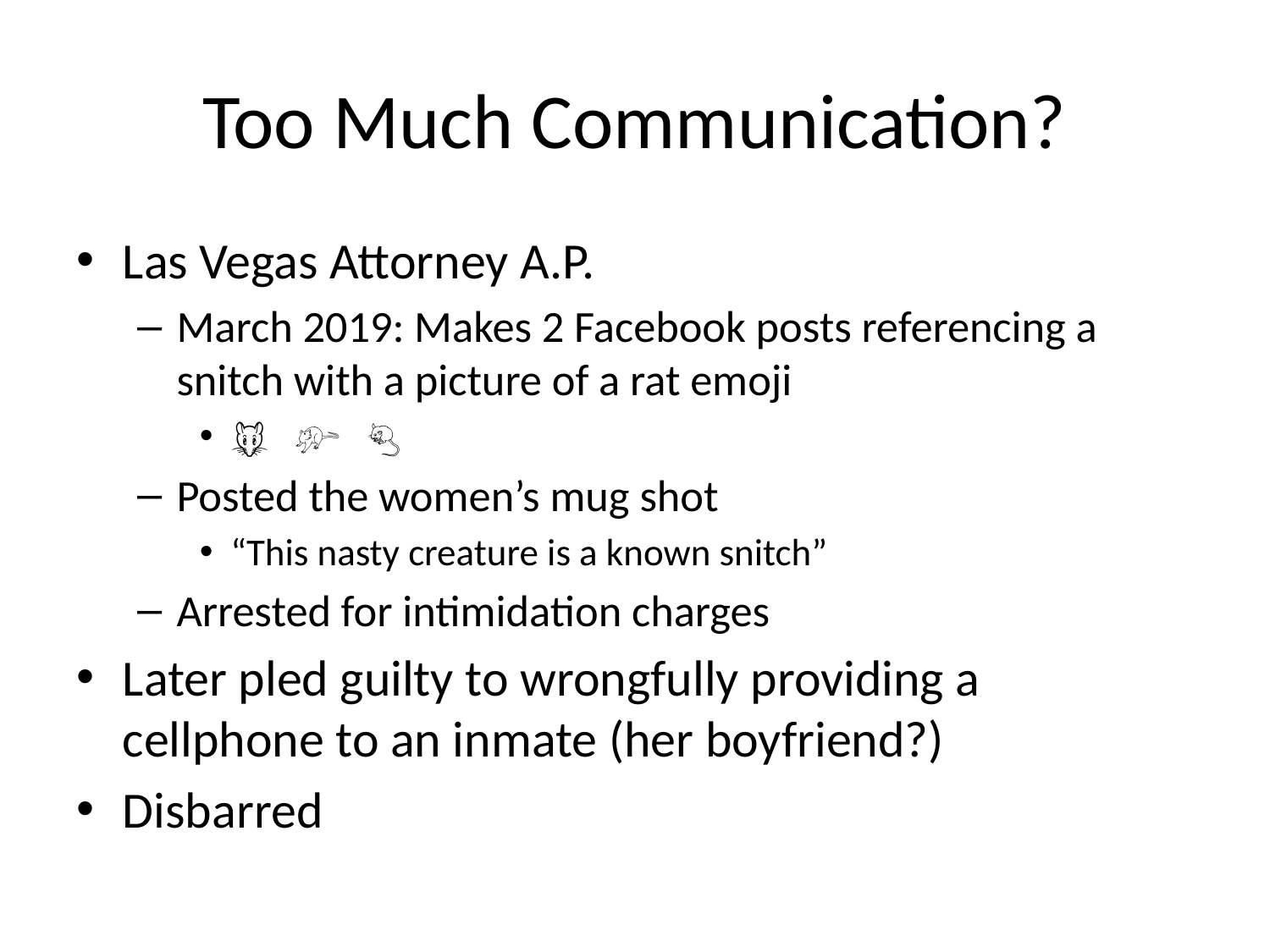

# Too Much Communication?
Las Vegas Attorney A.P.
March 2019: Makes 2 Facebook posts referencing a snitch with a picture of a rat emoji
🐭   🐀   🐁
Posted the women’s mug shot
“This nasty creature is a known snitch”
Arrested for intimidation charges
Later pled guilty to wrongfully providing a cellphone to an inmate (her boyfriend?)
Disbarred